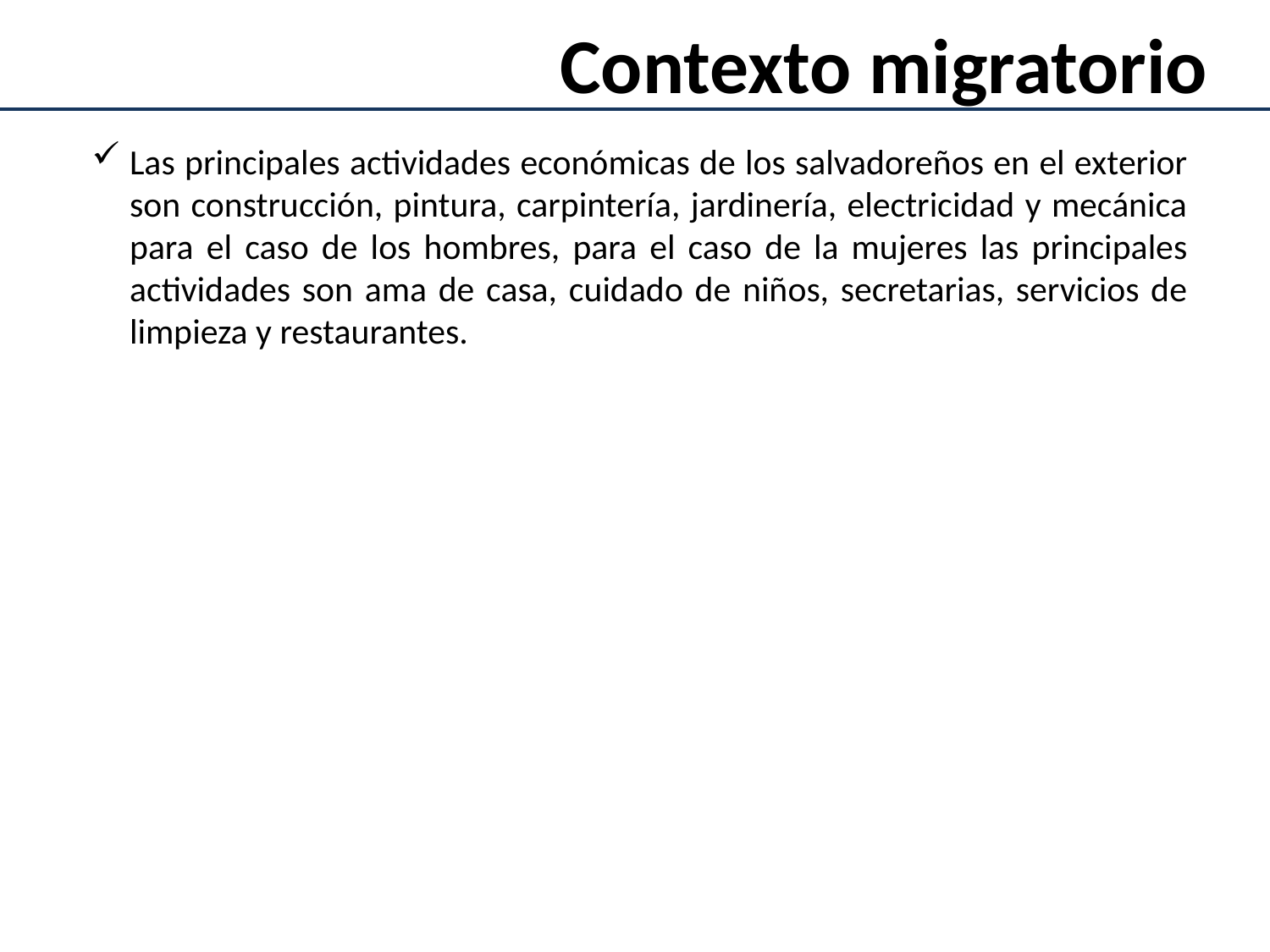

Contexto migratorio
Las principales actividades económicas de los salvadoreños en el exterior son construcción, pintura, carpintería, jardinería, electricidad y mecánica para el caso de los hombres, para el caso de la mujeres las principales actividades son ama de casa, cuidado de niños, secretarias, servicios de limpieza y restaurantes.